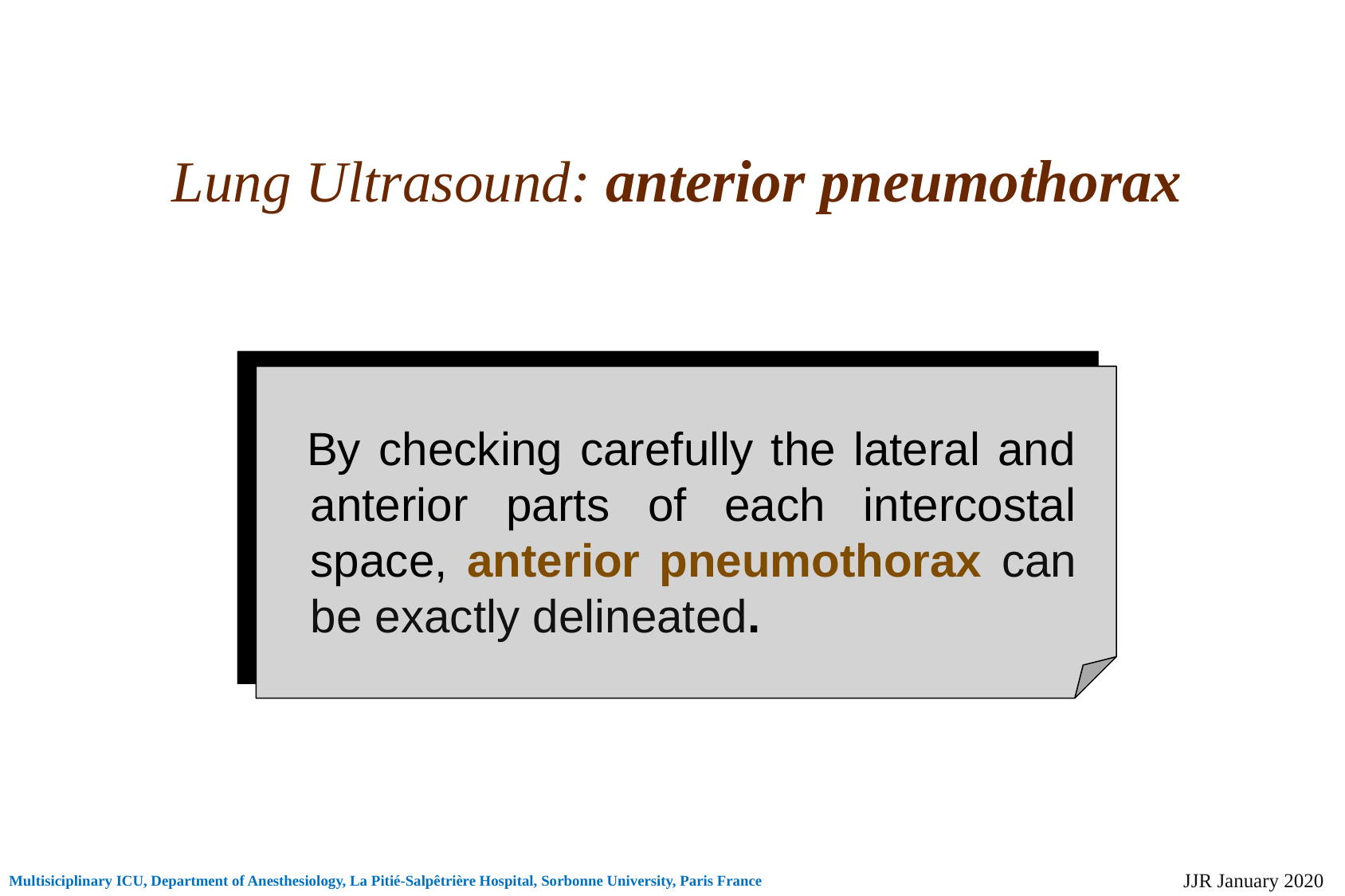

Lung Ultrasound: anterior pneumothorax

By checking carefully the lateral and anterior parts of each intercostal space, anterior pneumothorax can be exactly delineated.
 JJR January 2020
Multisiciplinary ICU, Department of Anesthesiology, La Pitié-Salpêtrière Hospital, Sorbonne University, Paris France